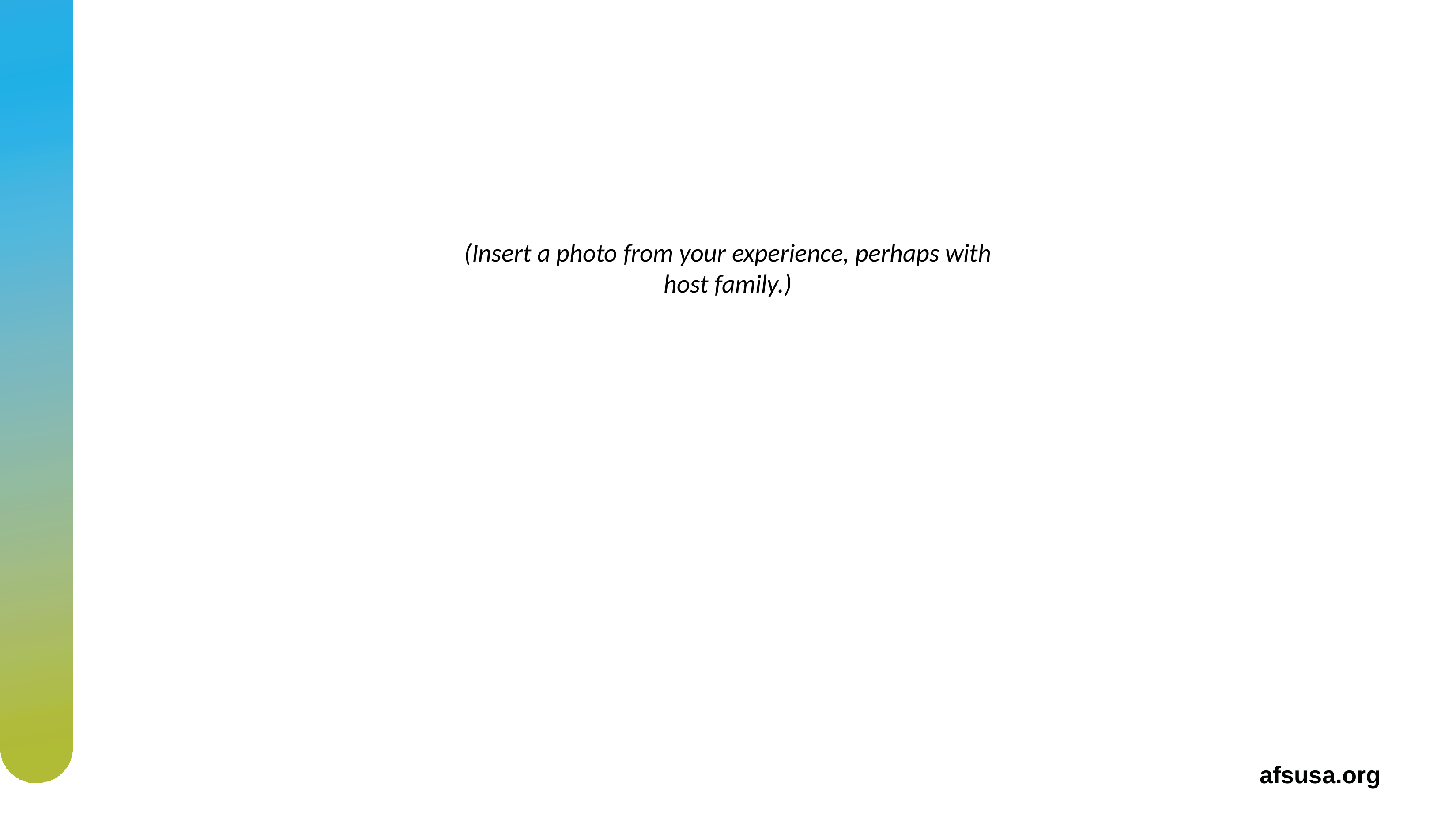

(Insert a photo from your experience, perhaps with host family.)
afsusa.org